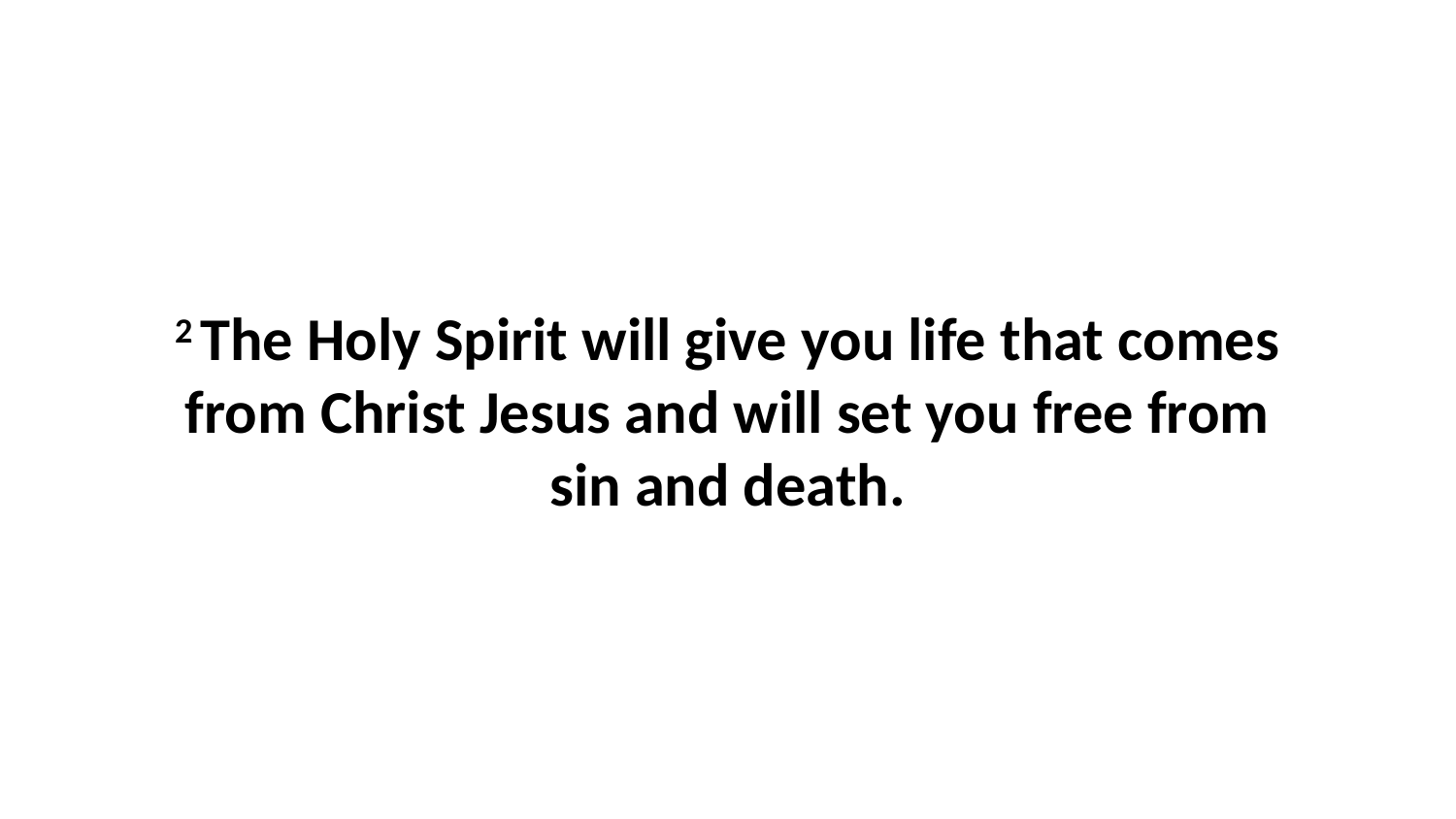

2 The Holy Spirit will give you life that comes from Christ Jesus and will set you free from sin and death.